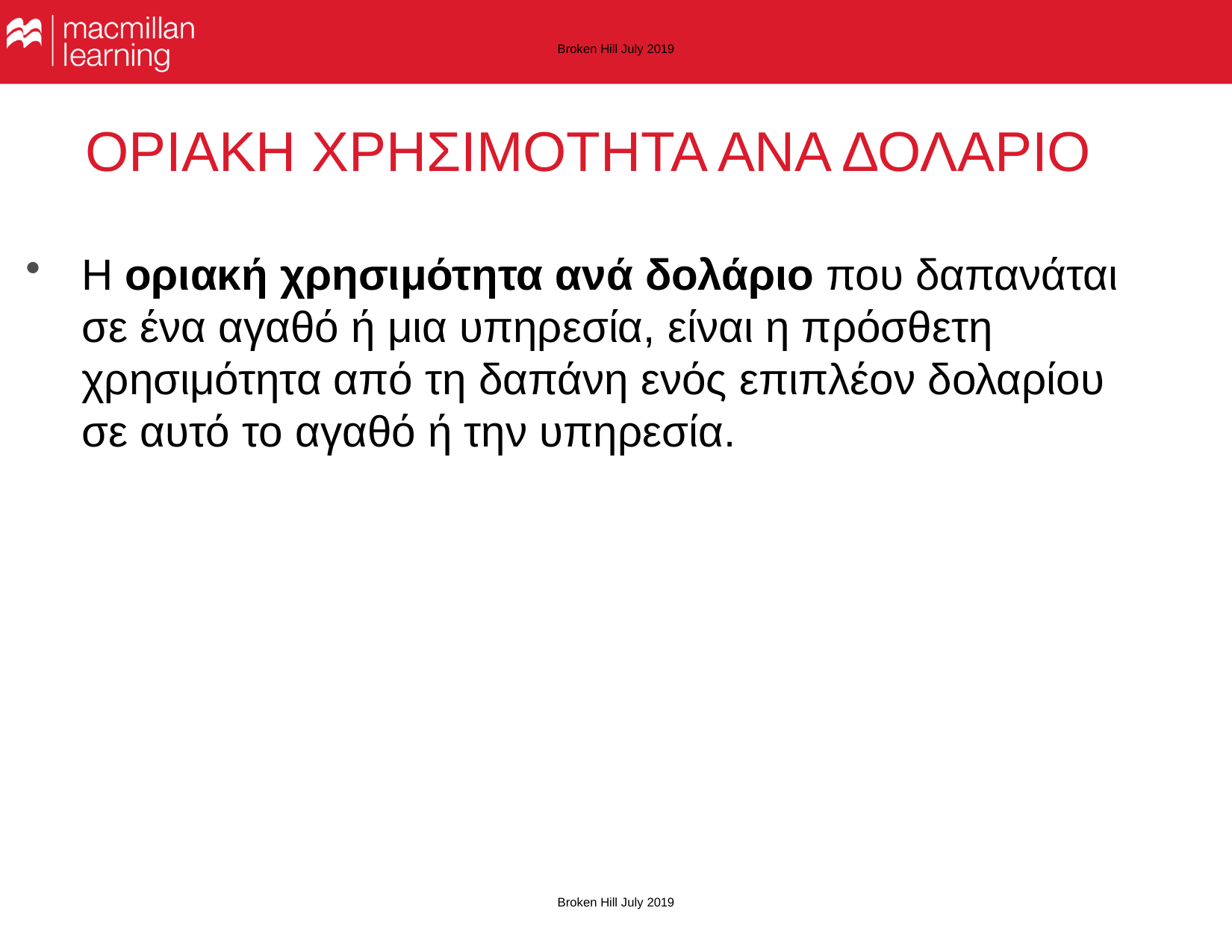

Broken Hill July 2019
# ΟΡΙΑΚΗ ΧΡΗΣΙΜΟΤΗΤΑ ΑΝΑ ΔΟΛΑΡΙΟ
Η οριακή χρησιμότητα ανά δολάριο που δαπανάται σε ένα αγαθό ή μια υπηρεσία, είναι η πρόσθετη χρησιμότητα από τη δαπάνη ενός επιπλέον δολαρίου σε αυτό το αγαθό ή την υπηρεσία.
Broken Hill July 2019